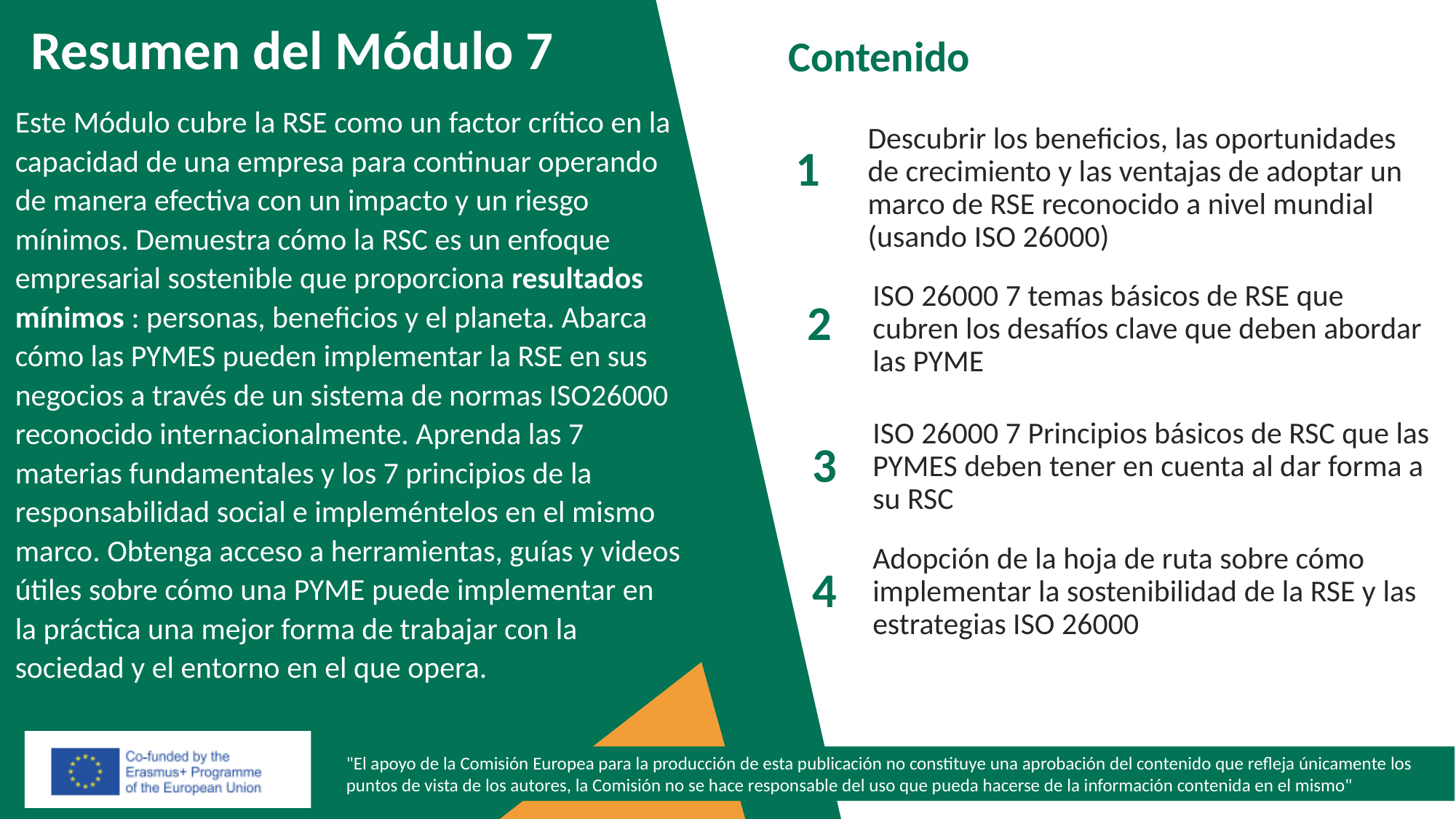

Contenido
Resumen del Módulo 7
Este Módulo cubre la RSE como un factor crítico en la capacidad de una empresa para continuar operando de manera efectiva con un impacto y un riesgo mínimos. Demuestra cómo la RSC es un enfoque empresarial sostenible que proporciona resultados mínimos : personas, beneficios y el planeta. Abarca cómo las PYMES pueden implementar la RSE en sus negocios a través de un sistema de normas ISO26000 reconocido internacionalmente. Aprenda las 7 materias fundamentales y los 7 principios de la responsabilidad social e impleméntelos en el mismo marco. Obtenga acceso a herramientas, guías y videos útiles sobre cómo una PYME puede implementar en la práctica una mejor forma de trabajar con la sociedad y el entorno en el que opera.
1
Descubrir los beneficios, las oportunidades de crecimiento y las ventajas de adoptar un marco de RSE reconocido a nivel mundial (usando ISO 26000)

ISO 26000 7 temas básicos de RSE que cubren los desafíos clave que deben abordar las PYME
2
ISO 26000 7 Principios básicos de RSC que las PYMES deben tener en cuenta al dar forma a su RSC
3
Adopción de la hoja de ruta sobre cómo implementar la sostenibilidad de la RSE y las estrategias ISO 26000
4